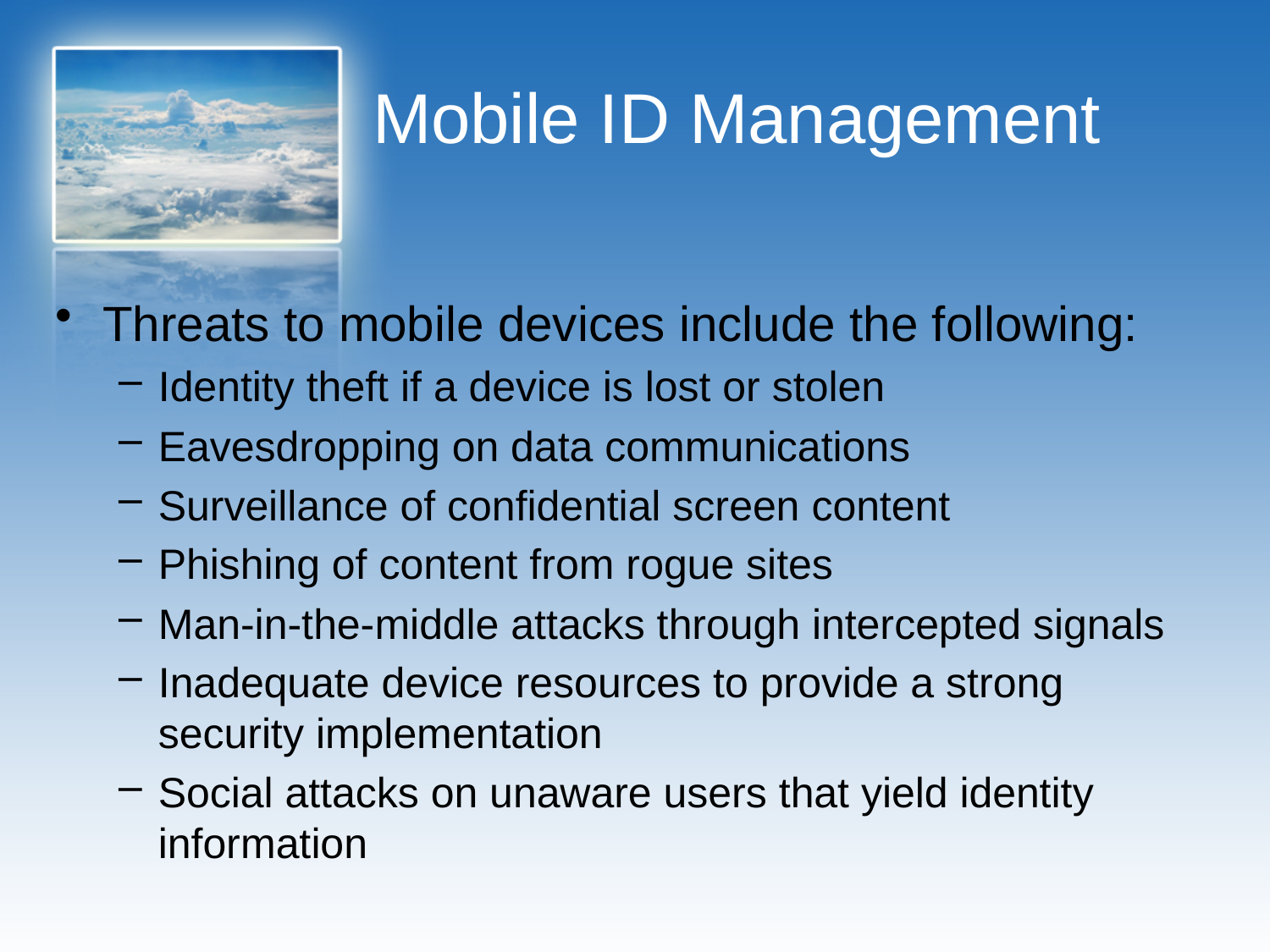

# Mobile ID Management
Threats to mobile devices include the following:
Identity theft if a device is lost or stolen
Eavesdropping on data communications
Surveillance of confidential screen content
Phishing of content from rogue sites
Man-in-the-middle attacks through intercepted signals
Inadequate device resources to provide a strong security implementation
Social attacks on unaware users that yield identity information